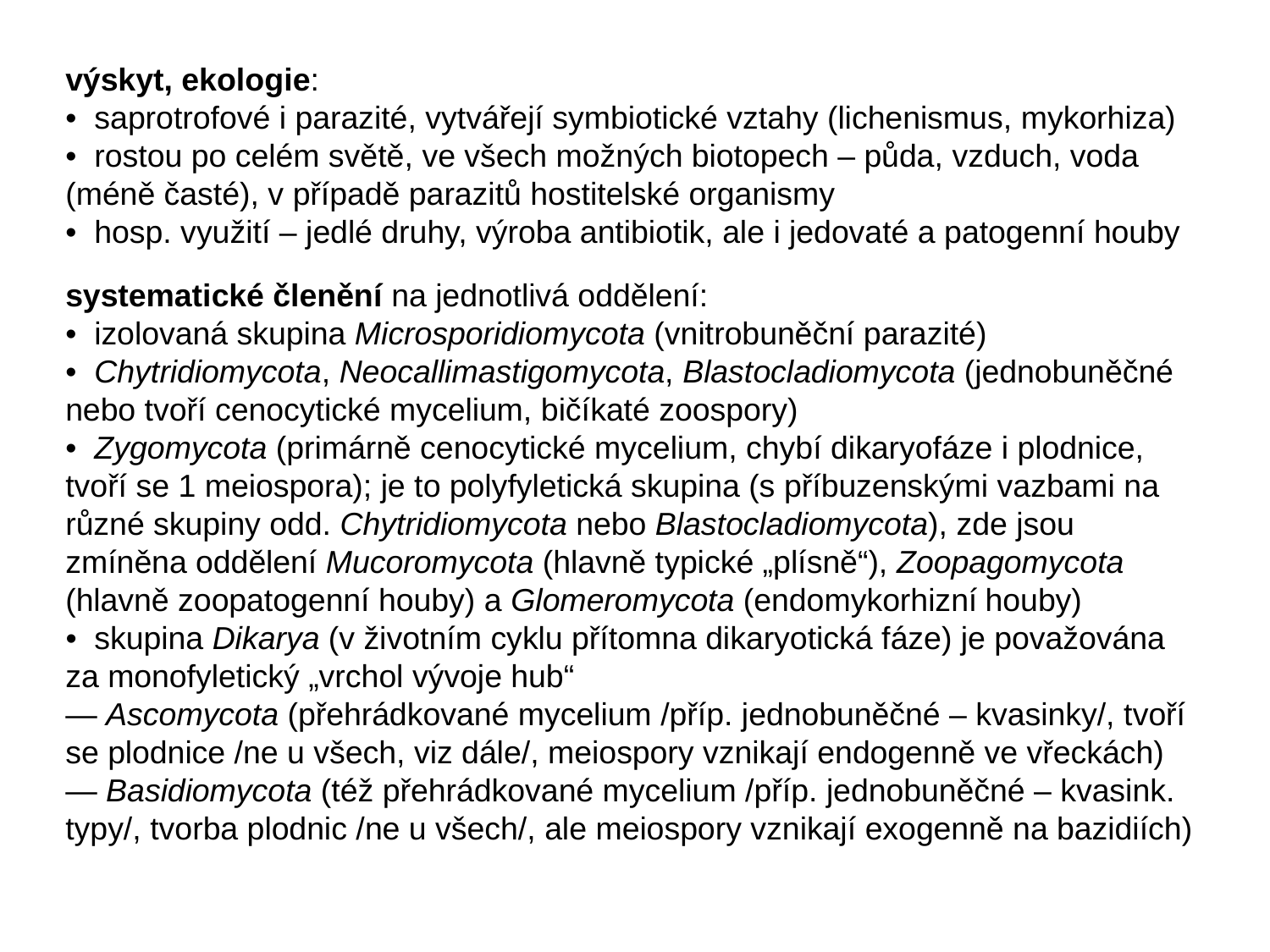

výskyt, ekologie:
•  saprotrofové i parazité, vytvářejí symbiotické vztahy (lichenismus, mykorhiza)
•  rostou po celém světě, ve všech možných biotopech – půda, vzduch, voda (méně časté), v případě parazitů hostitelské organismy
•  hosp. využití – jedlé druhy, výroba antibiotik, ale i jedovaté a patogenní houby
systematické členění na jednotlivá oddělení:
•  izolovaná skupina Microsporidiomycota (vnitrobuněční parazité)
•  Chytridiomycota, Neocallimastigomycota, Blastocladiomycota (jednobuněčné nebo tvoří cenocytické mycelium, bičíkaté zoospory)
•  Zygomycota (primárně cenocytické mycelium, chybí dikaryofáze i plodnice, tvoří se 1 meiospora); je to polyfyletická skupina (s příbuzenskými vazbami na různé skupiny odd. Chytridiomycota nebo Blastocladiomycota), zde jsou zmíněna oddělení Mucoromycota (hlavně typické „plísně“), Zoopagomycota (hlavně zoopatogenní houby) a Glomeromycota (endomykorhizní houby)
•  skupina Dikarya (v životním cyklu přítomna dikaryotická fáze) je považována za monofyletický „vrchol vývoje hub“
— Ascomycota (přehrádkované mycelium /příp. jednobuněčné – kvasinky/, tvoří se plodnice /ne u všech, viz dále/, meiospory vznikají endogenně ve vřeckách)
— Basidiomycota (též přehrádkované mycelium /příp. jednobuněčné – kvasink. typy/, tvorba plodnic /ne u všech/, ale meiospory vznikají exogenně na bazidiích)